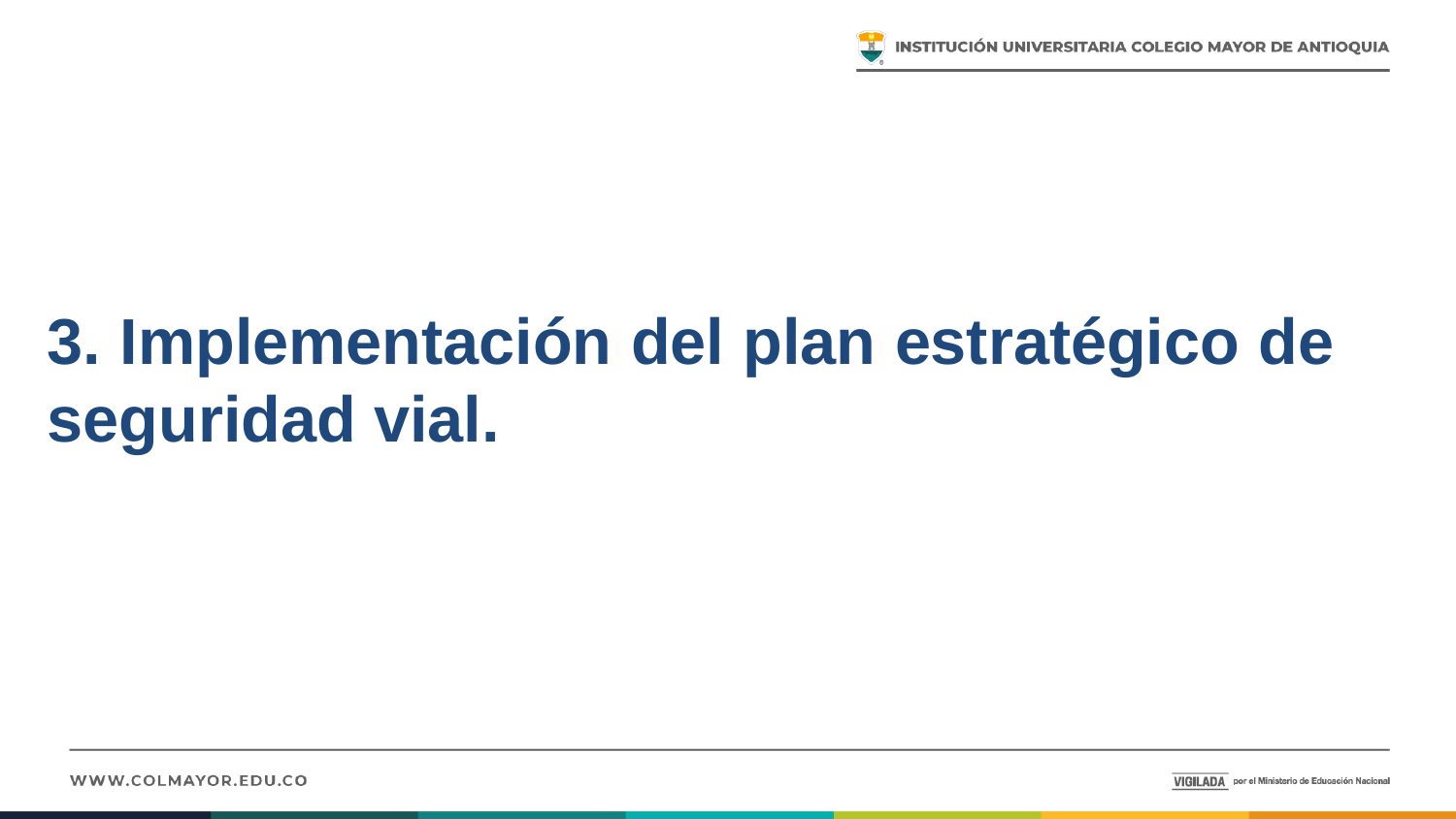

3. Implementación del plan estratégico de seguridad vial.